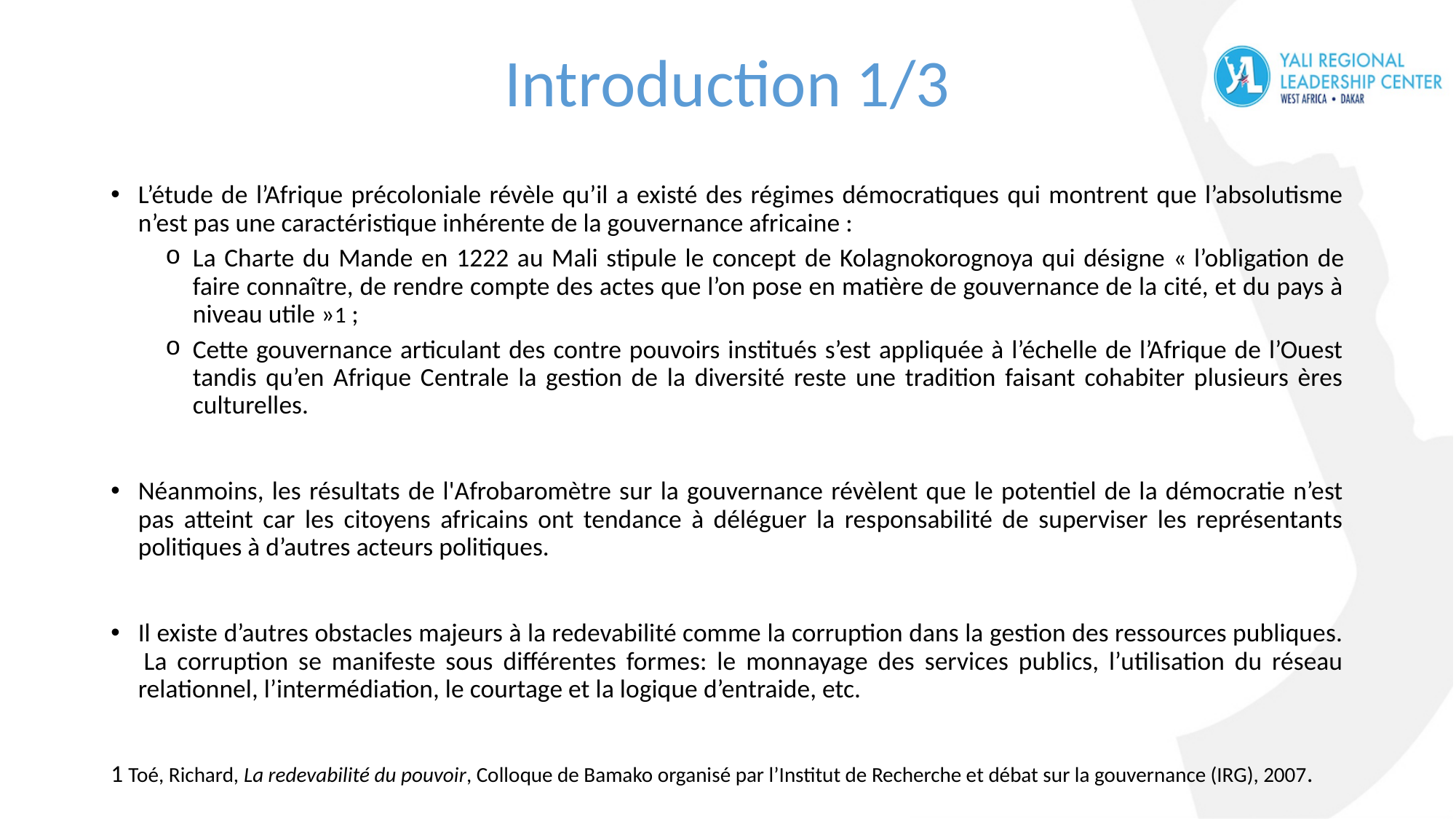

# Introduction 1/3
L’étude de l’Afrique précoloniale révèle qu’il a existé des régimes démocratiques qui montrent que l’absolutisme n’est pas une caractéristique inhérente de la gouvernance africaine :
La Charte du Mande en 1222 au Mali stipule le concept de Kolagnokorognoya qui désigne « l’obligation de faire connaître, de rendre compte des actes que l’on pose en matière de gouvernance de la cité, et du pays à niveau utile »1 ;
Cette gouvernance articulant des contre pouvoirs institués s’est appliquée à l’échelle de l’Afrique de l’Ouest tandis qu’en Afrique Centrale la gestion de la diversité reste une tradition faisant cohabiter plusieurs ères culturelles.

Néanmoins, les résultats de l'Afrobaromètre sur la gouvernance révèlent que le potentiel de la démocratie n’est pas atteint car les citoyens africains ont tendance à déléguer la responsabilité de superviser les représentants politiques à d’autres acteurs politiques.

Il existe d’autres obstacles majeurs à la redevabilité comme la corruption dans la gestion des ressources publiques.  La corruption se manifeste sous différentes formes: le monnayage des services publics, l’utilisation du réseau relationnel, l’intermédiation, le courtage et la logique d’entraide, etc.

1 Toé, Richard, La redevabilité du pouvoir, Colloque de Bamako organisé par l’Institut de Recherche et débat sur la gouvernance (IRG), 2007.